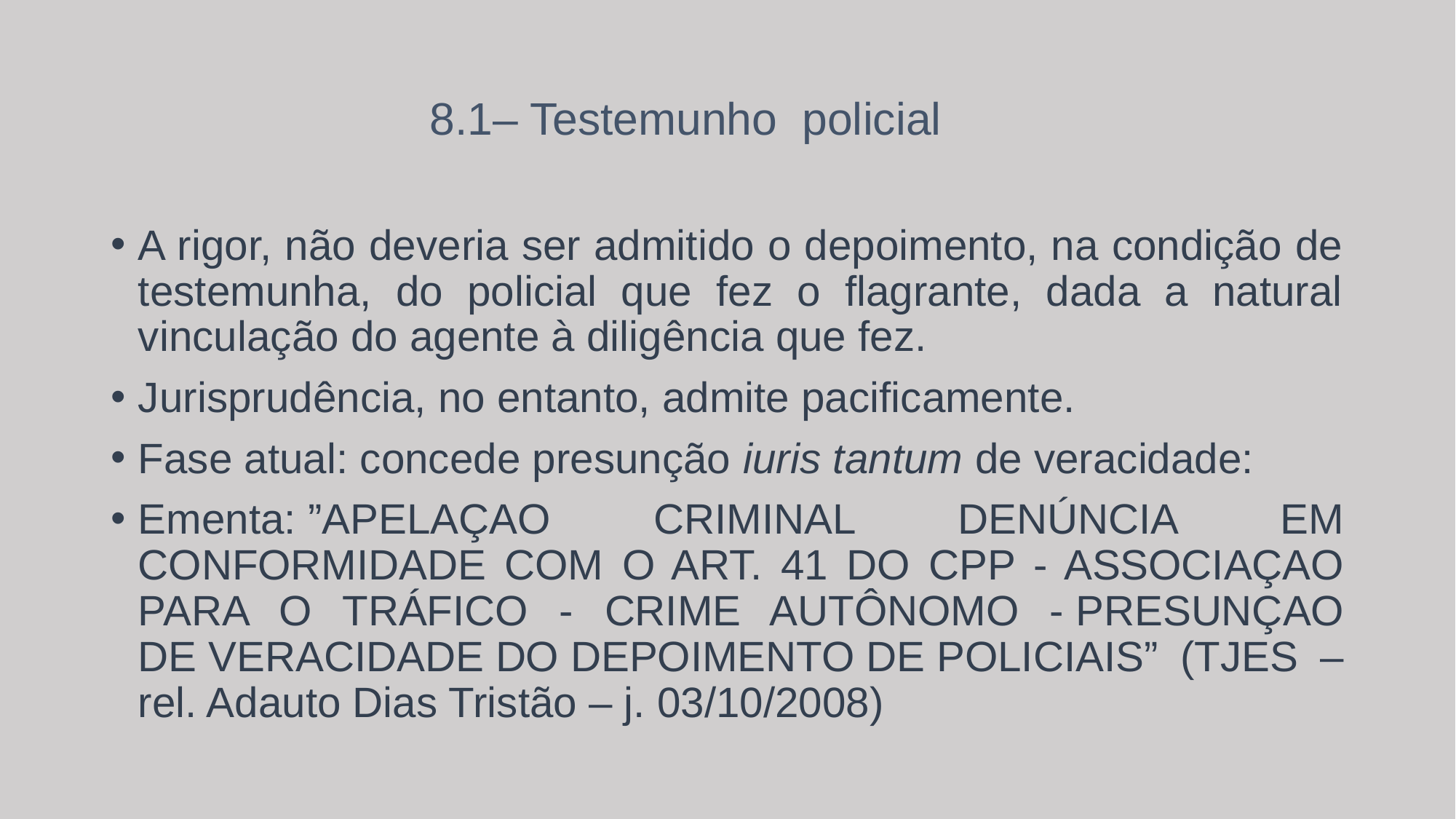

8.1– Testemunho  policial
A rigor, não deveria ser admitido o depoimento, na condição de testemunha, do policial que fez o flagrante, dada a natural vinculação do agente à diligência que fez.
Jurisprudência, no entanto, admite pacificamente.
Fase atual: concede presunção iuris tantum de veracidade:
Ementa: ”APELAÇAO CRIMINAL DENÚNCIA EM CONFORMIDADE COM O ART. 41 DO CPP - ASSOCIAÇAO PARA O TRÁFICO - CRIME AUTÔNOMO - PRESUNÇAO DE VERACIDADE DO DEPOIMENTO DE POLICIAIS” (TJES – rel. Adauto Dias Tristão – j. 03/10/2008)